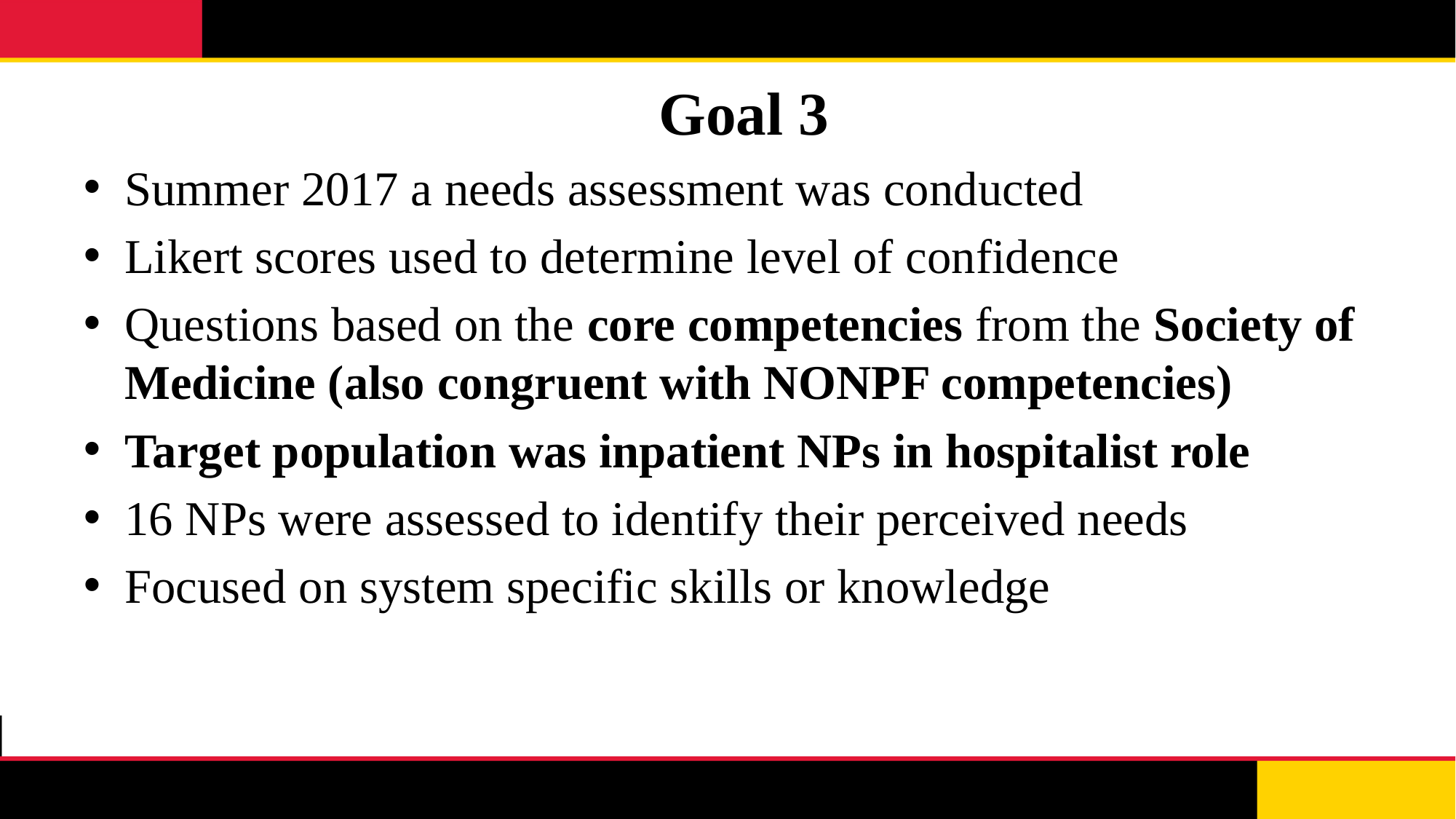

Goal 3
Summer 2017 a needs assessment was conducted
Likert scores used to determine level of confidence
Questions based on the core competencies from the Society of Medicine (also congruent with NONPF competencies)
Target population was inpatient NPs in hospitalist role
16 NPs were assessed to identify their perceived needs
Focused on system specific skills or knowledge